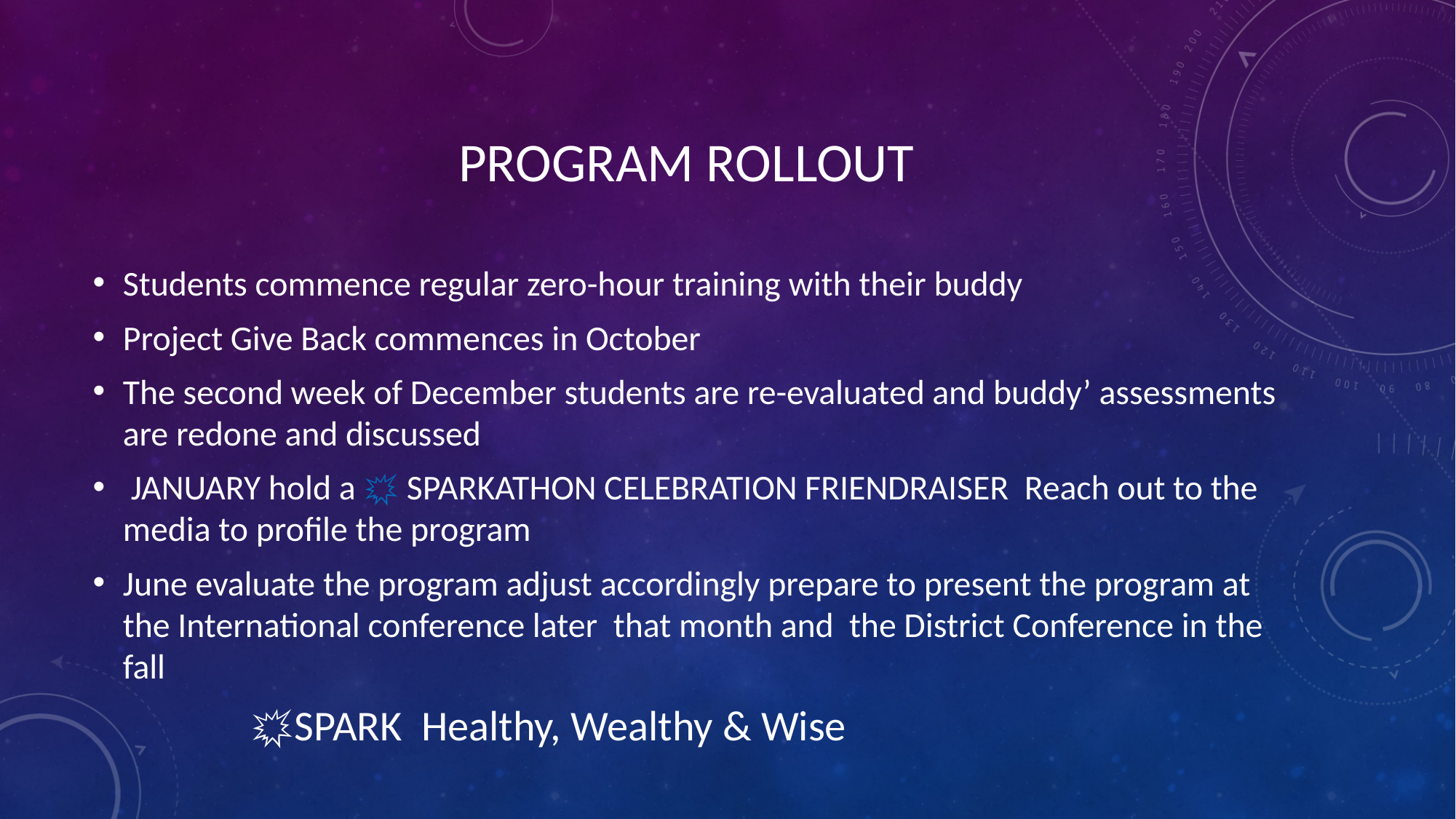

# Program rollout
Students commence regular zero-hour training with their buddy
Project Give Back commences in October
The second week of December students are re-evaluated and buddy’ assessments are redone and discussed
 JANUARY hold a 💥 SPARKATHON CELEBRATION FRIENDRAISER  Reach out to the media to profile the program
June evaluate the program adjust accordingly prepare to present the program at the International conference later  that month and  the District Conference in the fall
💥SPARK  Healthy, Wealthy & Wise